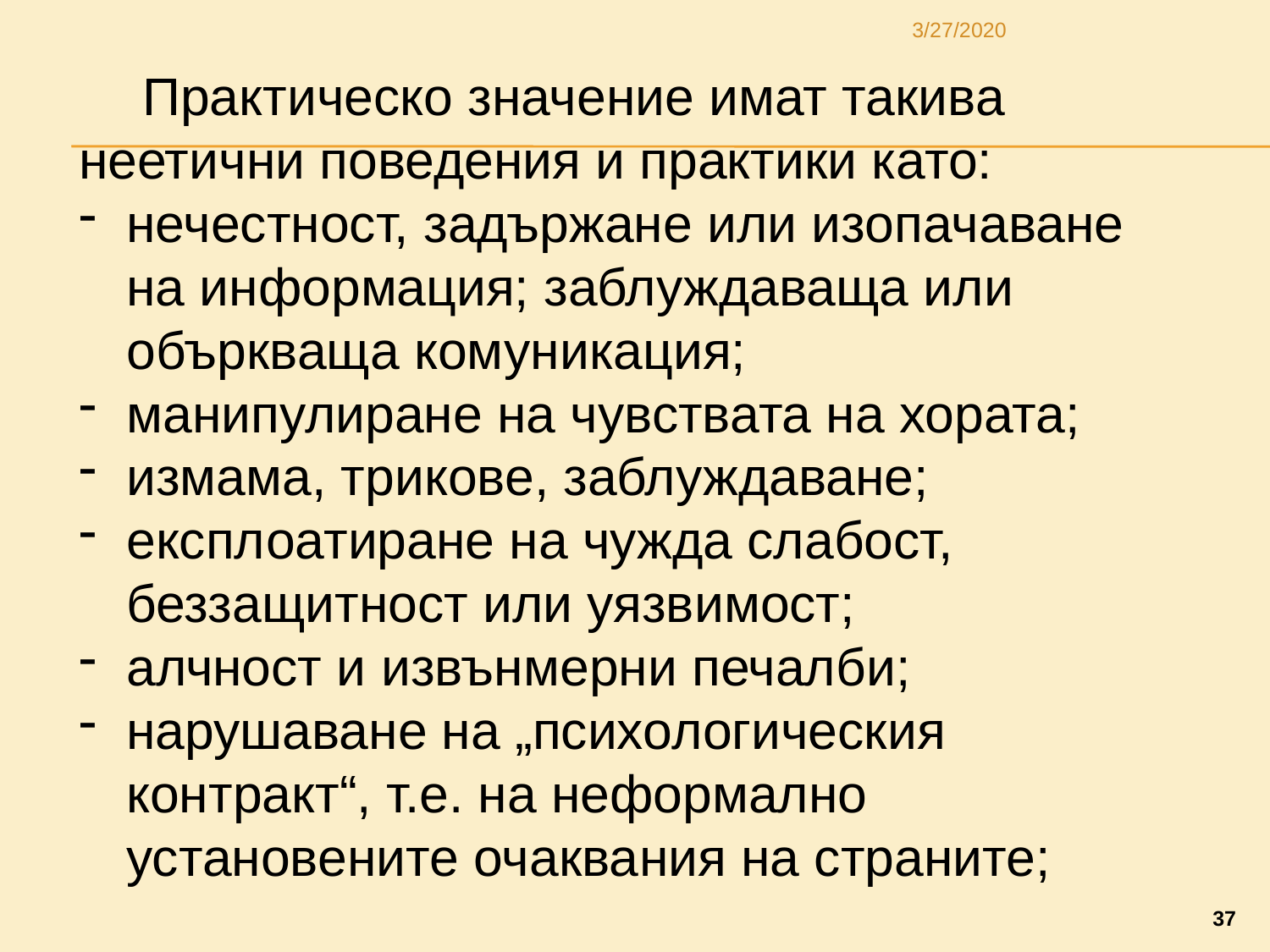

3/27/2020
Практическо значение имат такива неетични поведения и практики като:
нечестност, задържане или изопачаване на информация; заблуждаваща или объркваща комуникация;
манипулиране на чувствата на хората;
измама, трикове, заблуждаване;
експлоатиране на чужда слабост, беззащитност или уязвимост;
алчност и извънмерни печалби;
нарушаване на „психологическия контракт“, т.е. на неформално установените очаква­ния на страните;
37